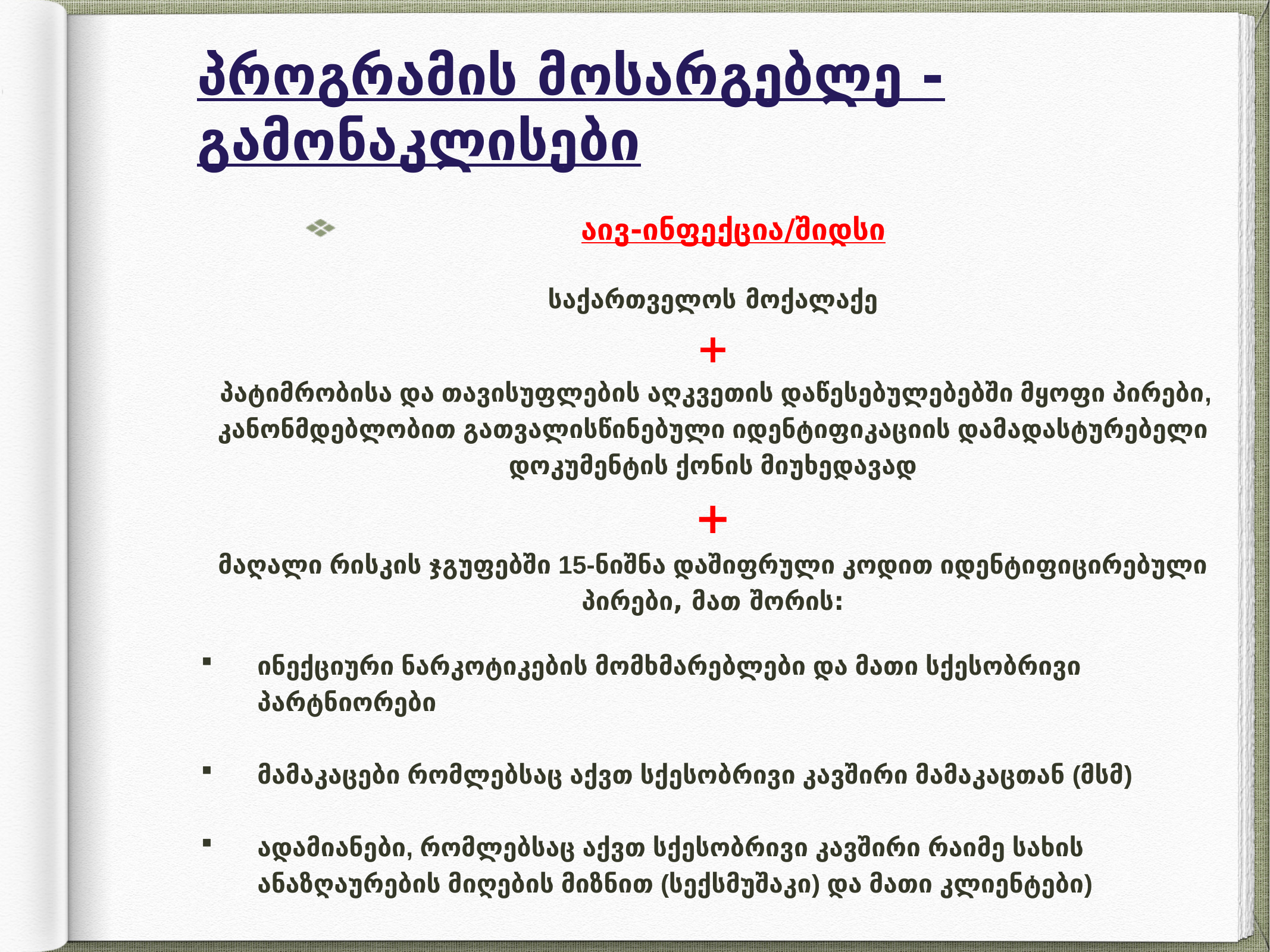

# პროგრამის მოსარგებლე - გამონაკლისები

აივ-ინფექცია/შიდსი

საქართველოს მოქალაქე
+
 პატიმრობისა და თავისუფლების აღკვეთის დაწესებულებებში მყოფი პირები, კანონმდებლობით გათვალისწინებული იდენტიფიკაციის დამადასტურებელი დოკუმენტის ქონის მიუხედავად
+
მაღალი რისკის ჯგუფებში 15-ნიშნა დაშიფრული კოდით იდენტიფიცირებული პირები, მათ შორის:

ინექციური ნარკოტიკების მომხმარებლები და მათი სქესობრივი პარტნიორები

მამაკაცები რომლებსაც აქვთ სქესობრივი კავშირი მამაკაცთან (მსმ)

ადამიანები, რომლებსაც აქვთ სქესობრივი კავშირი რაიმე სახის ანაზღაურების მიღების მიზნით (სექსმუშაკი) და მათი კლიენტები)